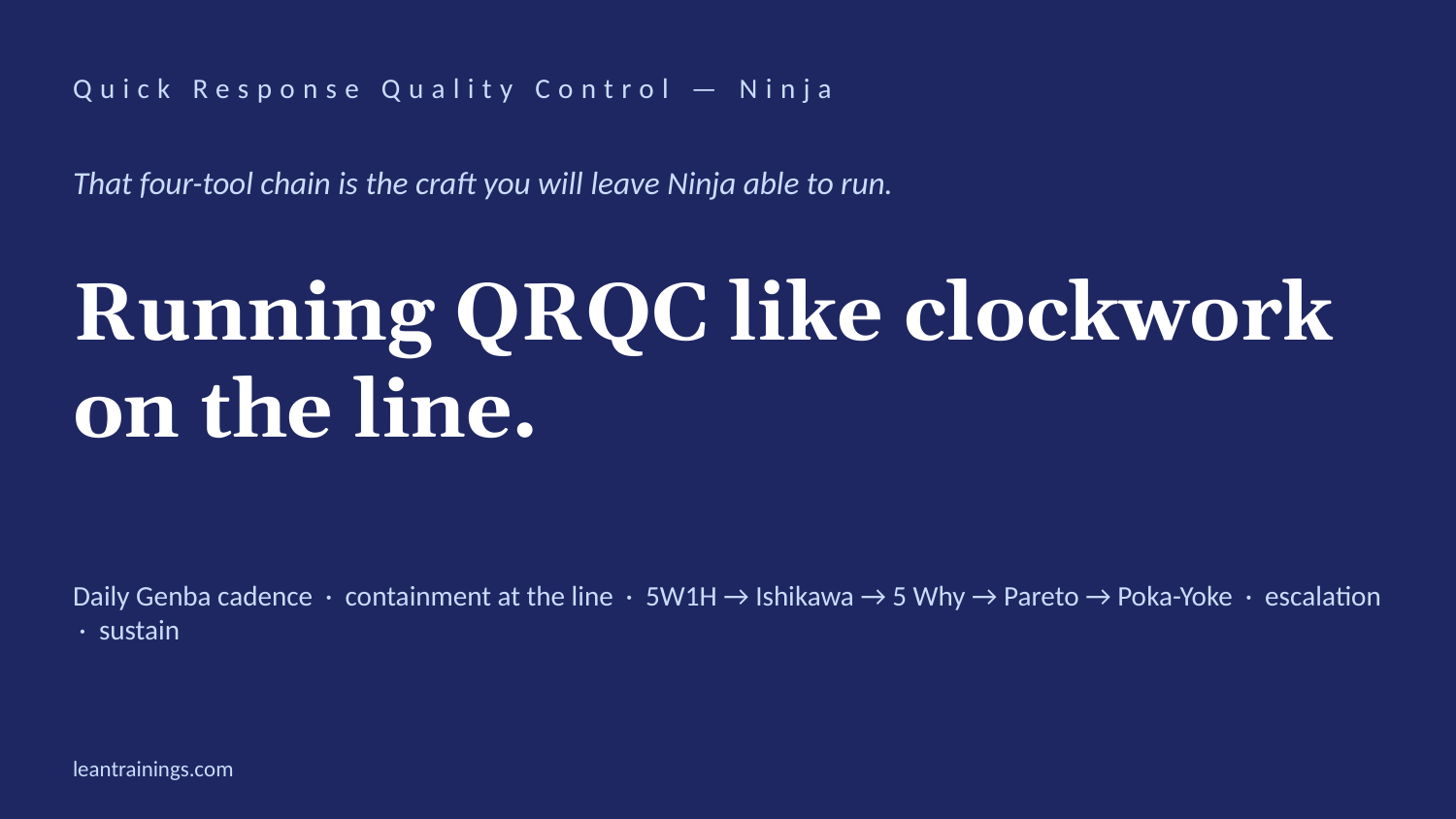

Quick Response Quality Control — Ninja
That four-tool chain is the craft you will leave Ninja able to run.
Running QRQC like clockwork on the line.
Daily Genba cadence  ·  containment at the line  ·  5W1H → Ishikawa → 5 Why → Pareto → Poka-Yoke  ·  escalation  ·  sustain
leantrainings.com